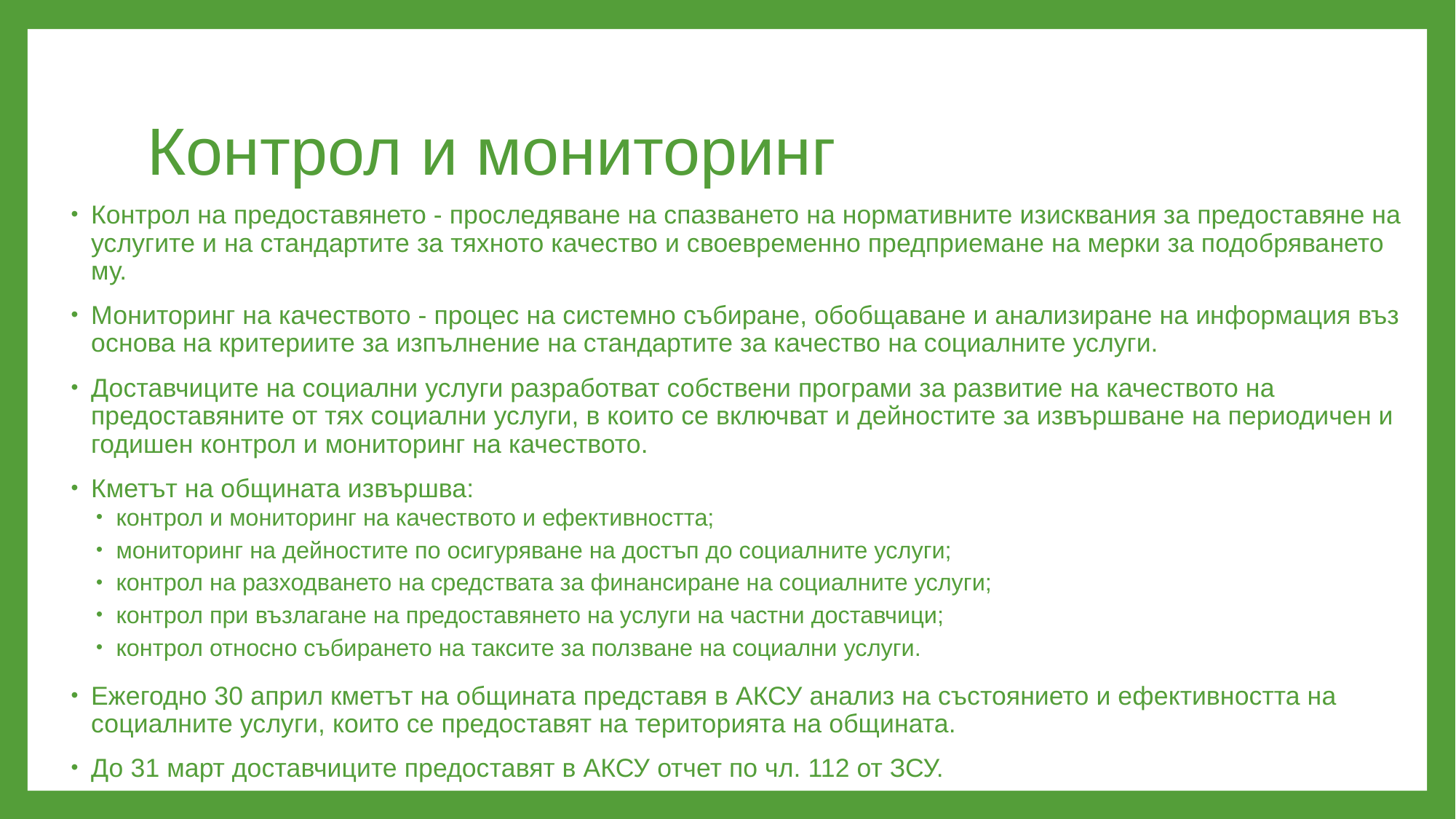

# Контрол и мониторинг
Контрол на предоставянето - проследяване на спазването на нормативните изисквания за предоставяне на услугите и на стандартите за тяхното качество и своевременно предприемане на мерки за подобряването му.
Мониторинг на качеството - процес на системно събиране, обобщаване и анализиране на информация въз основа на критериите за изпълнение на стандартите за качество на социалните услуги.
Доставчиците на социални услуги разработват собствени програми за развитие на качеството на предоставяните от тях социални услуги, в които се включват и дейностите за извършване на периодичен и годишен контрол и мониторинг на качеството.
Кметът на общината извършва:
контрол и мониторинг на качеството и ефективността;
мониторинг на дейностите по осигуряване на достъп до социалните услуги;
контрол на разходването на средствата за финансиране на социалните услуги;
контрол при възлагане на предоставянето на услуги на частни доставчици;
контрол относно събирането на таксите за ползване на социални услуги.
Ежегодно 30 април кметът на общината представя в АКСУ анализ на състоянието и ефективността на социалните услуги, които се предоставят на територията на общината.
До 31 март доставчиците предоставят в АКСУ отчет по чл. 112 от ЗСУ.